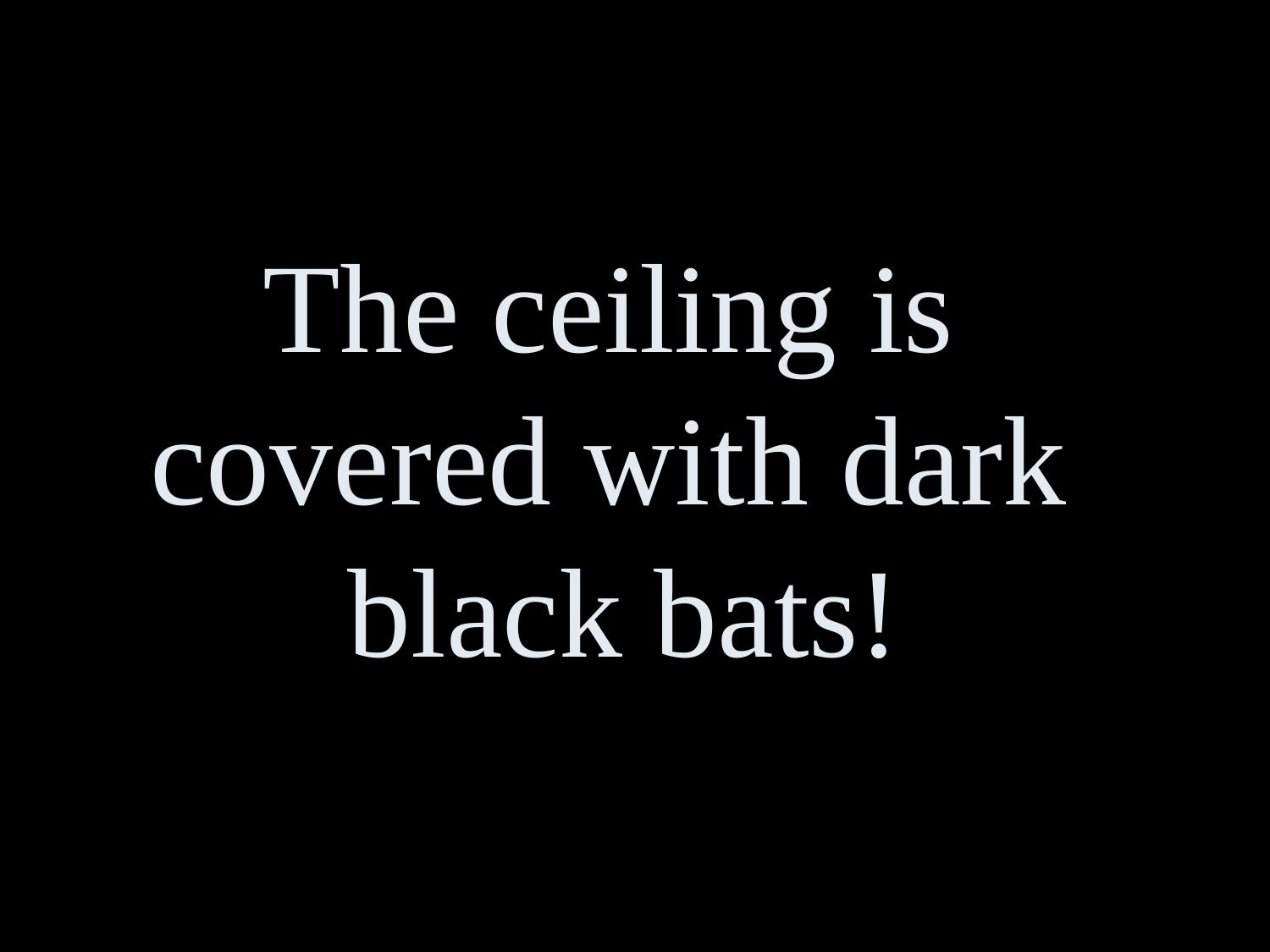

The ceiling is
covered with dark
black bats!